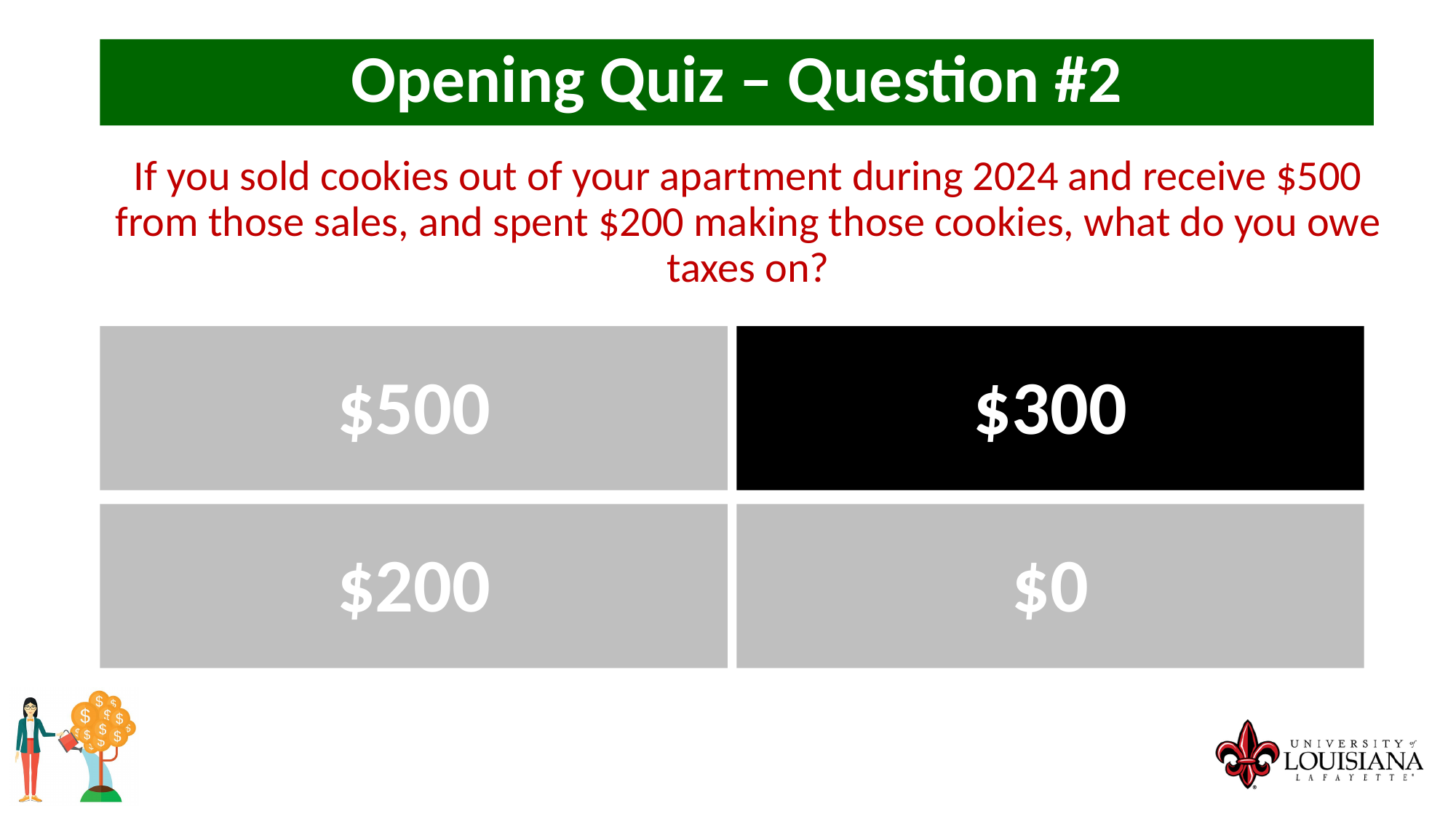

Opening Quiz – Question #2
If you sold cookies out of your apartment during 2024 and receive $500 from those sales, and spent $200 making those cookies, what do you owe taxes on?

$500

$300

$200

$0